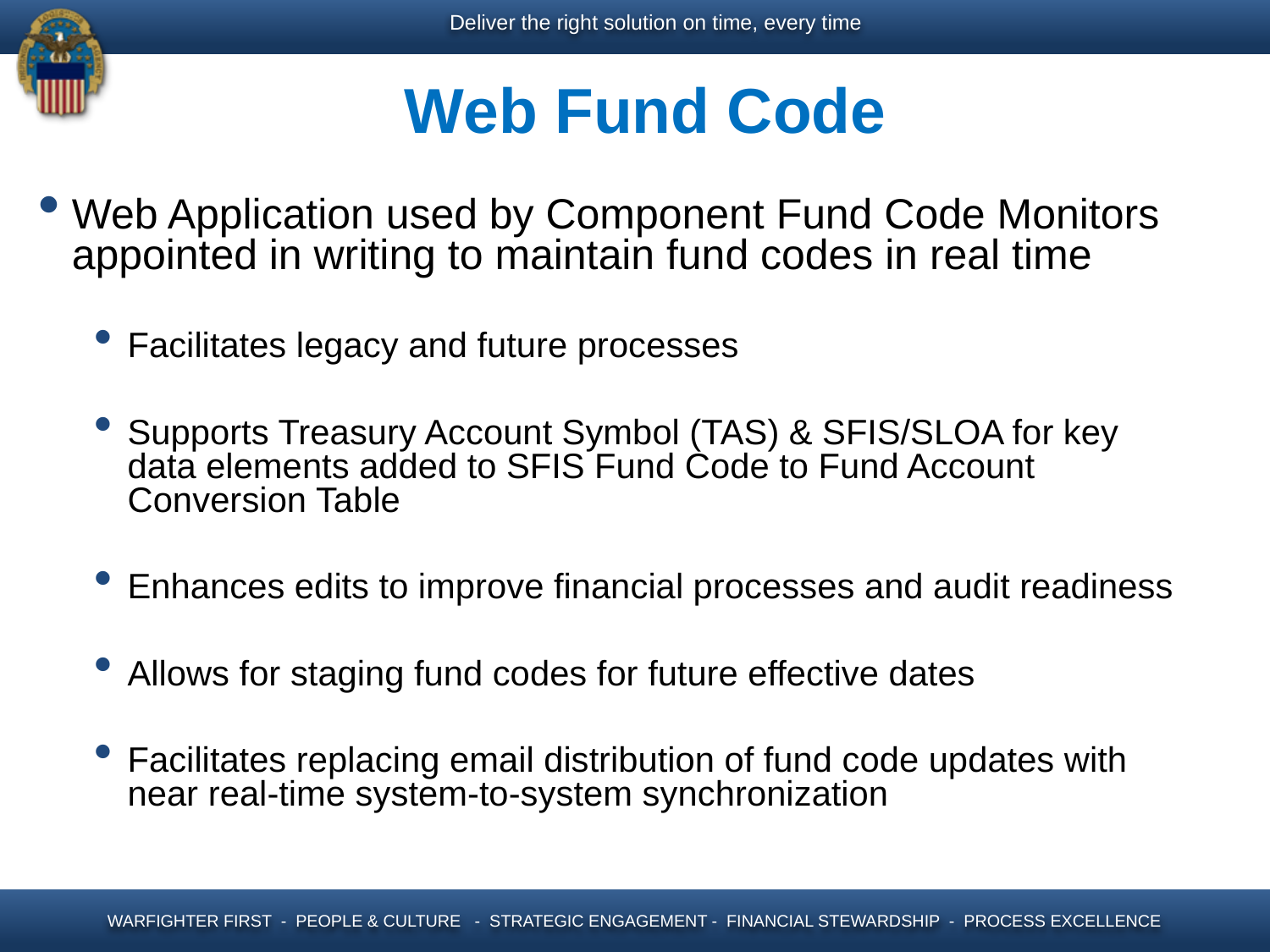

Web Fund Code
Web Application used by Component Fund Code Monitors appointed in writing to maintain fund codes in real time
Facilitates legacy and future processes
Supports Treasury Account Symbol (TAS) & SFIS/SLOA for key data elements added to SFIS Fund Code to Fund Account Conversion Table
Enhances edits to improve financial processes and audit readiness
Allows for staging fund codes for future effective dates
Facilitates replacing email distribution of fund code updates with near real-time system-to-system synchronization